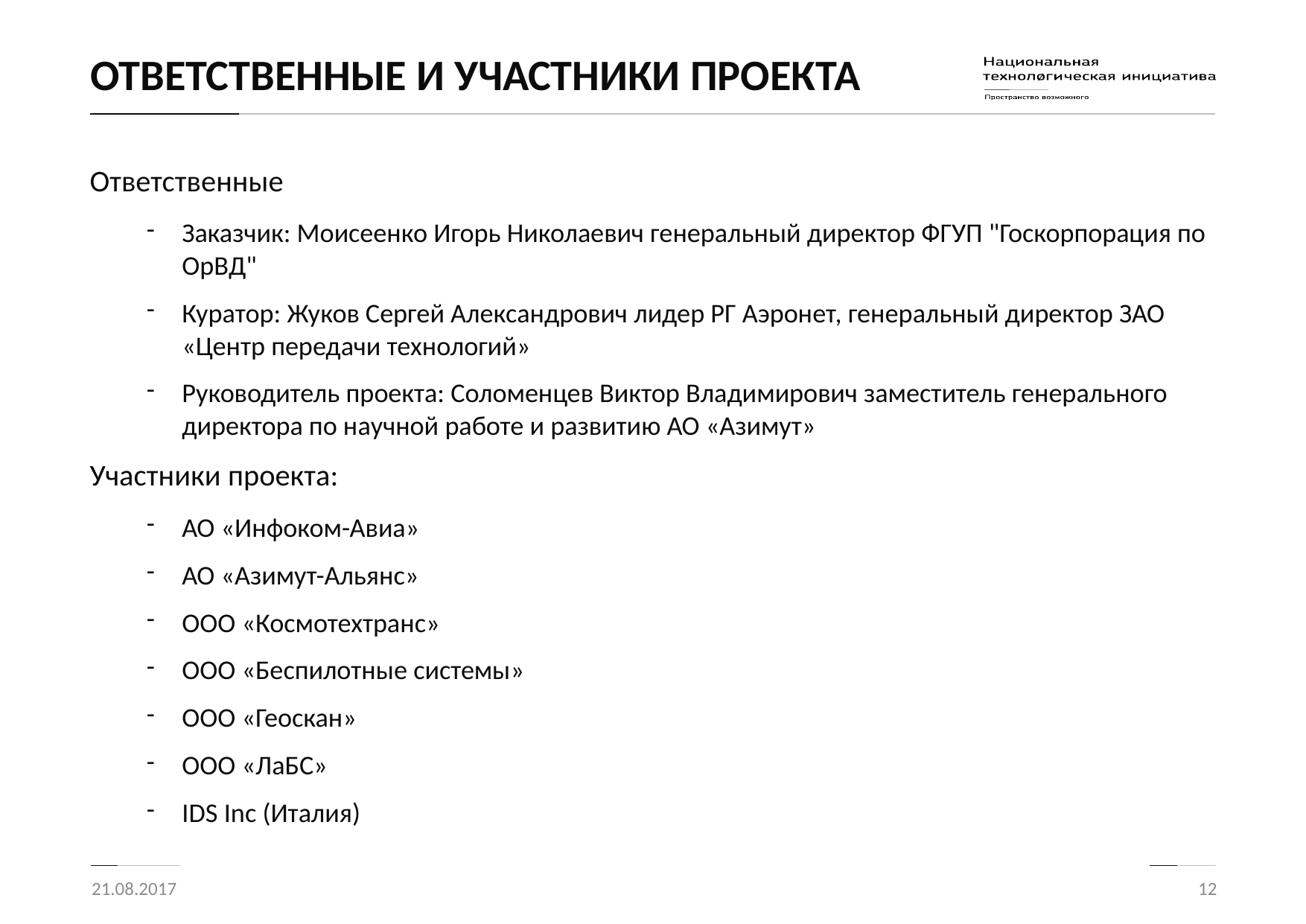

# ОТВЕТСТВЕННЫЕ И УЧАСТНИКИ ПРОЕКТА
Ответственные
Заказчик: Моисеенко Игорь Николаевич генеральный директор ФГУП "Госкорпорация по ОрВД"
Куратор: Жуков Сергей Александрович лидер РГ Аэронет, генеральный директор ЗАО «Центр передачи технологий»
Руководитель проекта: Соломенцев Виктор Владимирович заместитель генерального директора по научной работе и развитию АО «Азимут»
Участники проекта:
АО «Инфоком-Авиа»
АО «Азимут-Альянс»
ООО «Космотехтранс»
ООО «Беспилотные системы»
ООО «Геоскан»
ООО «ЛаБС»
IDS Inc (Италия)
21.08.2017
12